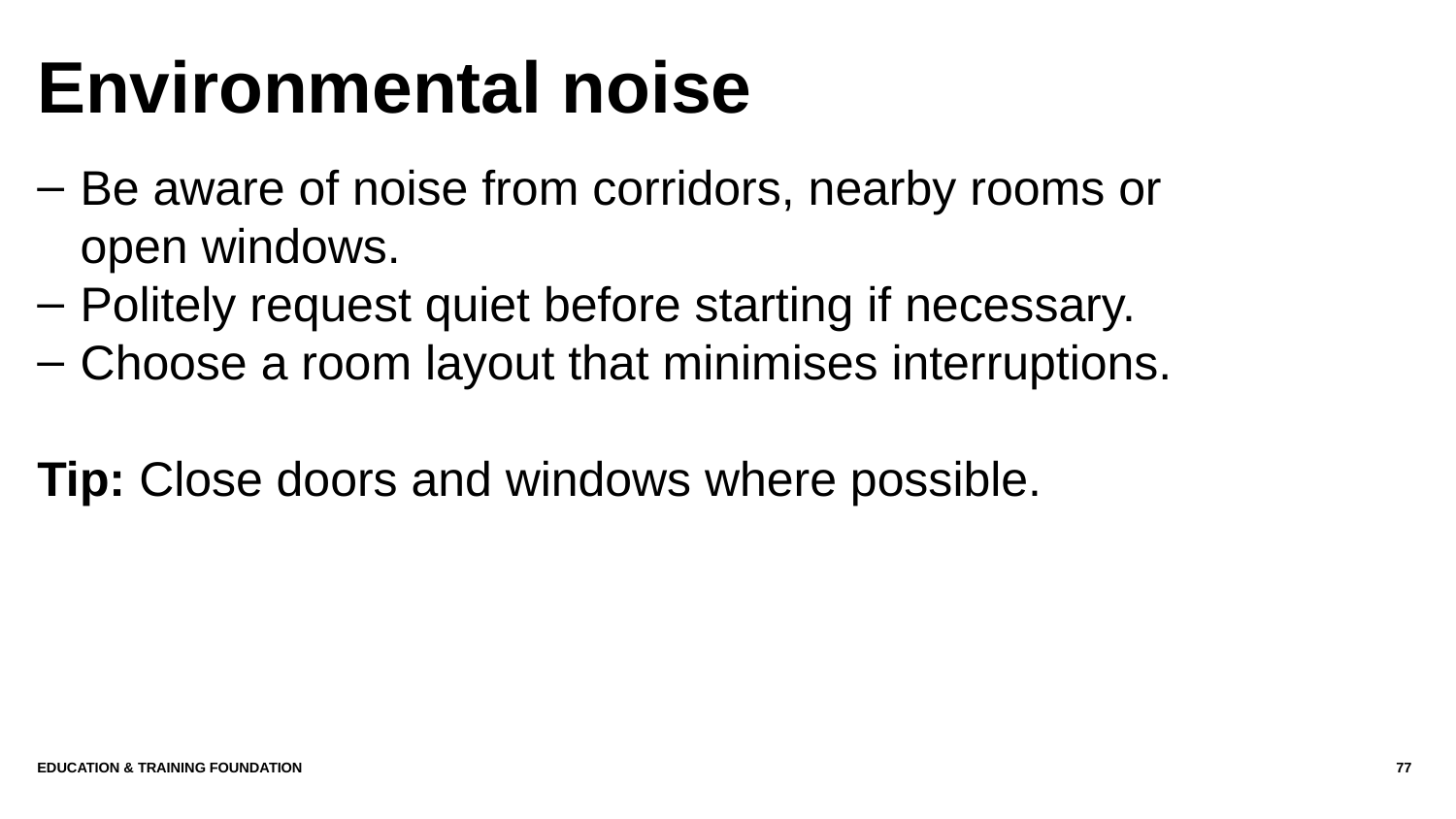

# Environmental noise
Be aware of noise from corridors, nearby rooms or open windows.
Politely request quiet before starting if necessary.
Choose a room layout that minimises interruptions.

Tip: Close doors and windows where possible.

Education & Training Foundation
77